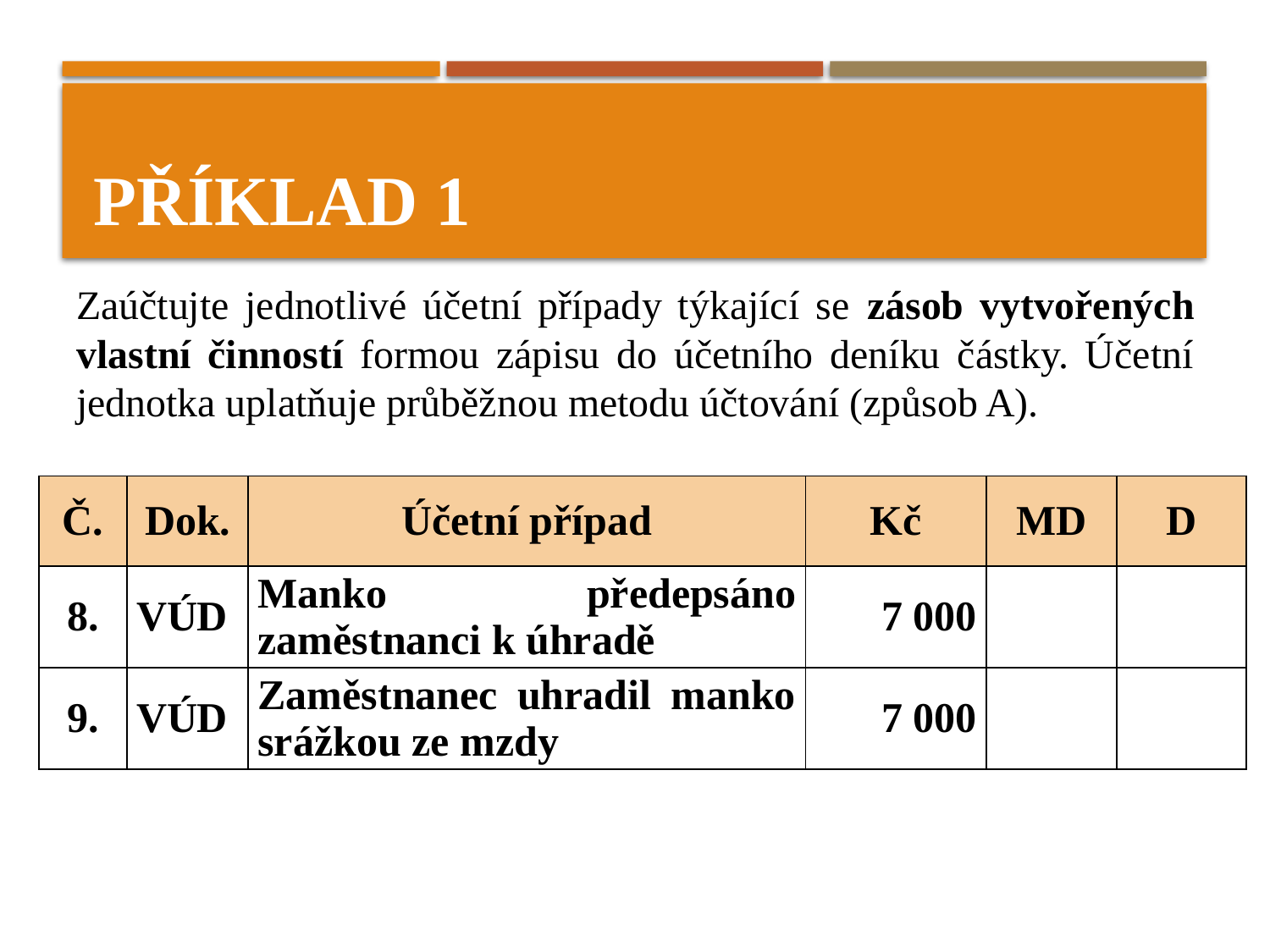

# Příklad 1
Zaúčtujte jednotlivé účetní případy týkající se zásob vytvořených vlastní činností formou zápisu do účetního deníku částky. Účetní jednotka uplatňuje průběžnou metodu účtování (způsob A).
| Č. | Dok. | Účetní případ | Kč | MD | D |
| --- | --- | --- | --- | --- | --- |
| 8. | VÚD | Manko předepsáno zaměstnanci k úhradě | 7 000 |  |  |
| 9. | VÚD | Zaměstnanec uhradil manko srážkou ze mzdy | 7 000 |  |  |